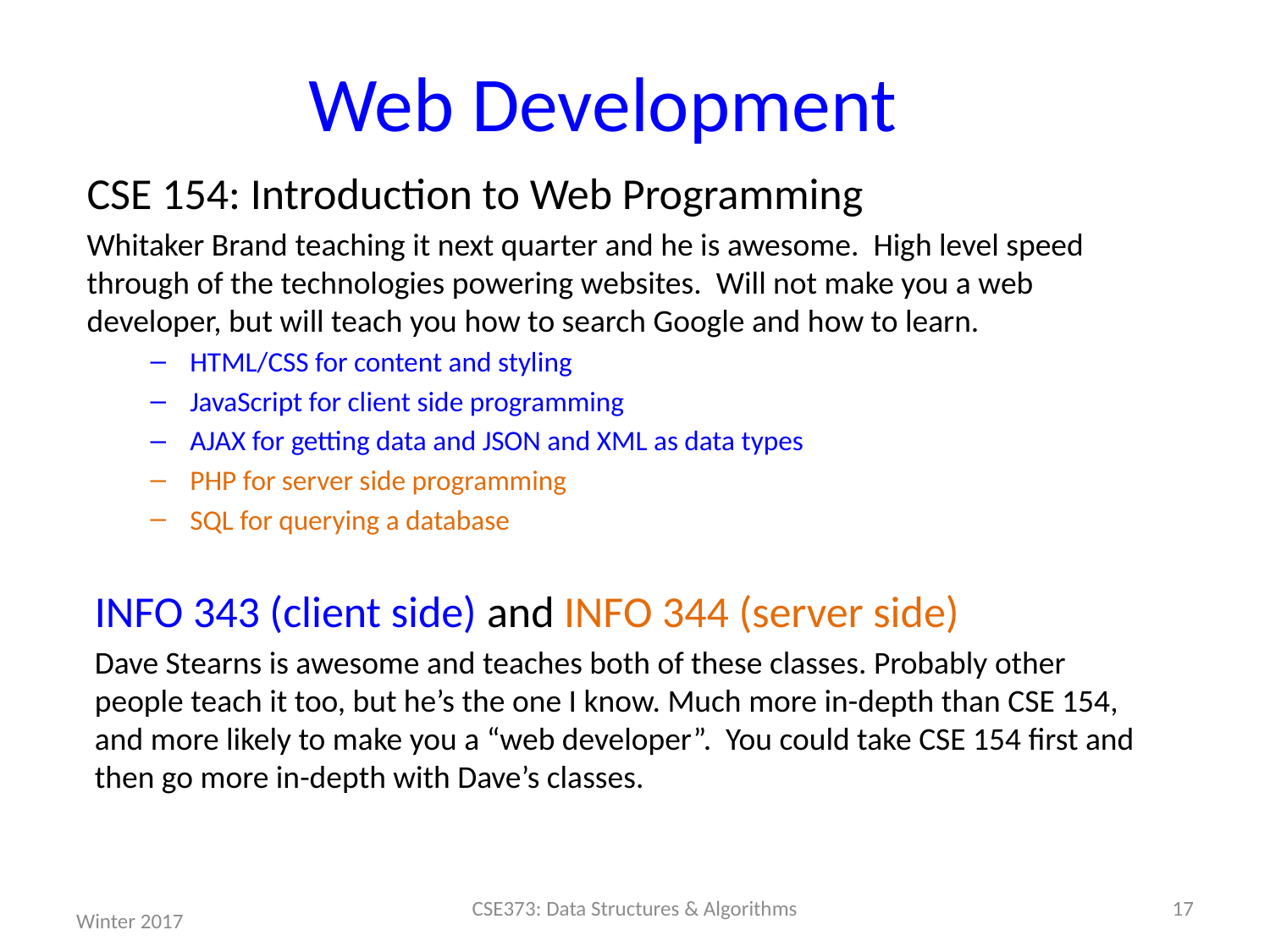

# Web Development
CSE 154: Introduction to Web Programming
Whitaker Brand teaching it next quarter and he is awesome.  High level speed through of the technologies powering websites.  Will not make you a web developer, but will teach you how to search Google and how to learn.
HTML/CSS for content and styling
JavaScript for client side programming
AJAX for getting data and JSON and XML as data types
PHP for server side programming
SQL for querying a database

INFO 343 (client side) and INFO 344 (server side)
Dave Stearns is awesome and teaches both of these classes. Probably other people teach it too, but he’s the one I know. Much more in-depth than CSE 154, and more likely to make you a “web developer”.  You could take CSE 154 first and then go more in-depth with Dave’s classes.

CSE373: Data Structures & Algorithms
17
Winter 2017